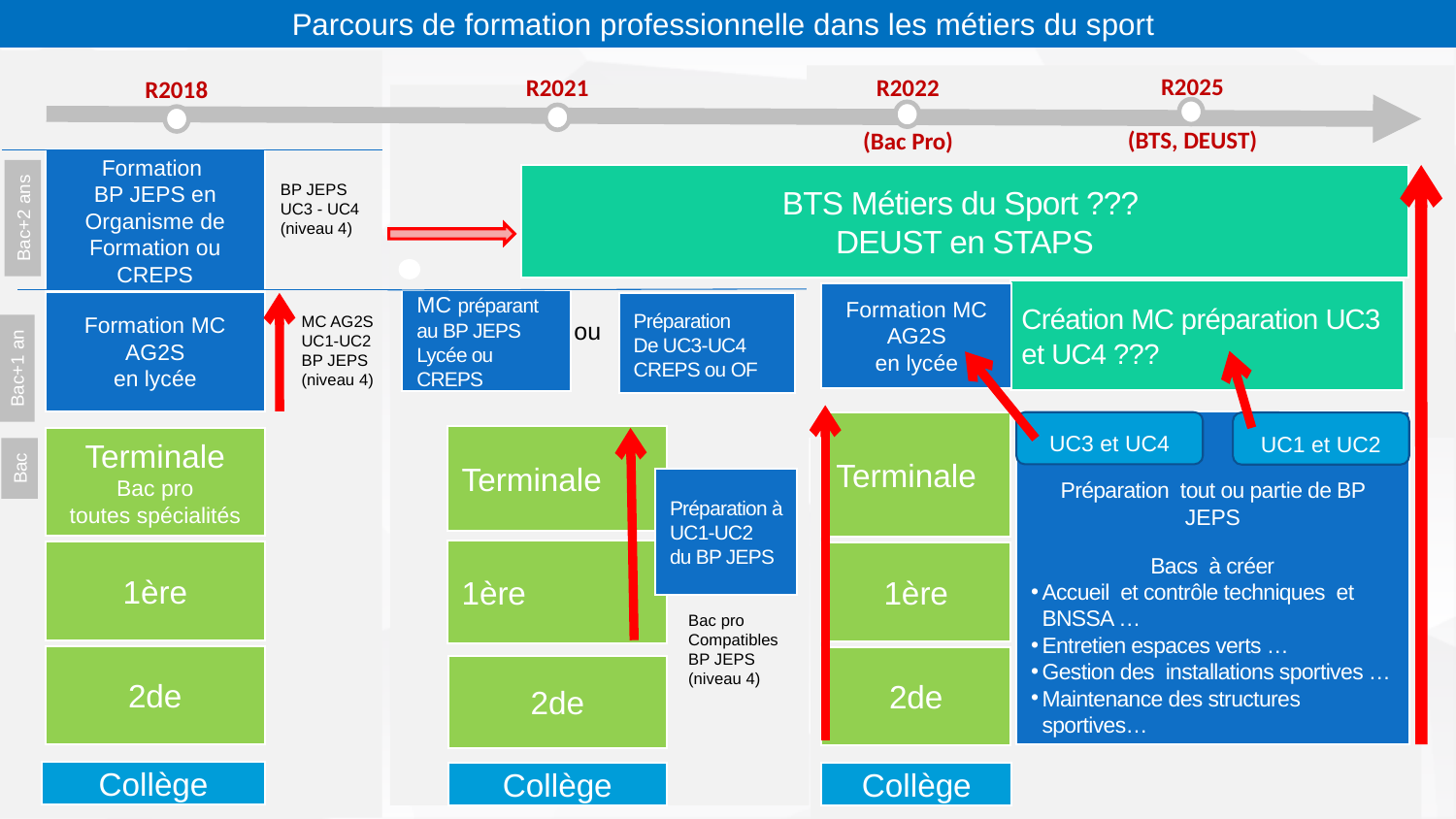

Parcours de formation professionnelle dans les métiers du sport

Formation
BP JEPS en Organisme de Formation ou CREPS
BP JEPS
UC3 - UC4
(niveau 4)
Bac+2 ans
Formation MC AG2S
en lycée
MC AG2S
UC1-UC2
BP JEPS
(niveau 4)
Bac+1 an

Terminale
Bac pro
toutes spécialités

Bac
1ère
2de
Collège
R2025
(BTS, DEUST)

BTS Métiers du Sport ???
DEUST en STAPS
R2022
(Bac Pro)

R2021

R2018

MC préparant
au BP JEPS
Lycée ou CREPS

Préparation
De UC3-UC4
CREPS ou OF

ou
Terminale
Préparation à
UC1-UC2
du BP JEPS
1ère
Bac pro
Compatibles
BP JEPS
(niveau 4)
2de
Collège

Création MC préparation UC3 et UC4 ???
Formation MC AG2S
en lycée

Préparation  tout ou partie de BP JEPS

Bacs  à créer
Accueil  et contrôle techniques  et BNSSA …
Entretien espaces verts …
Gestion des  installations sportives …
Maintenance des structures sportives…

UC3 et UC4

UC1 et UC2

Terminale

1ère
2de
Collège